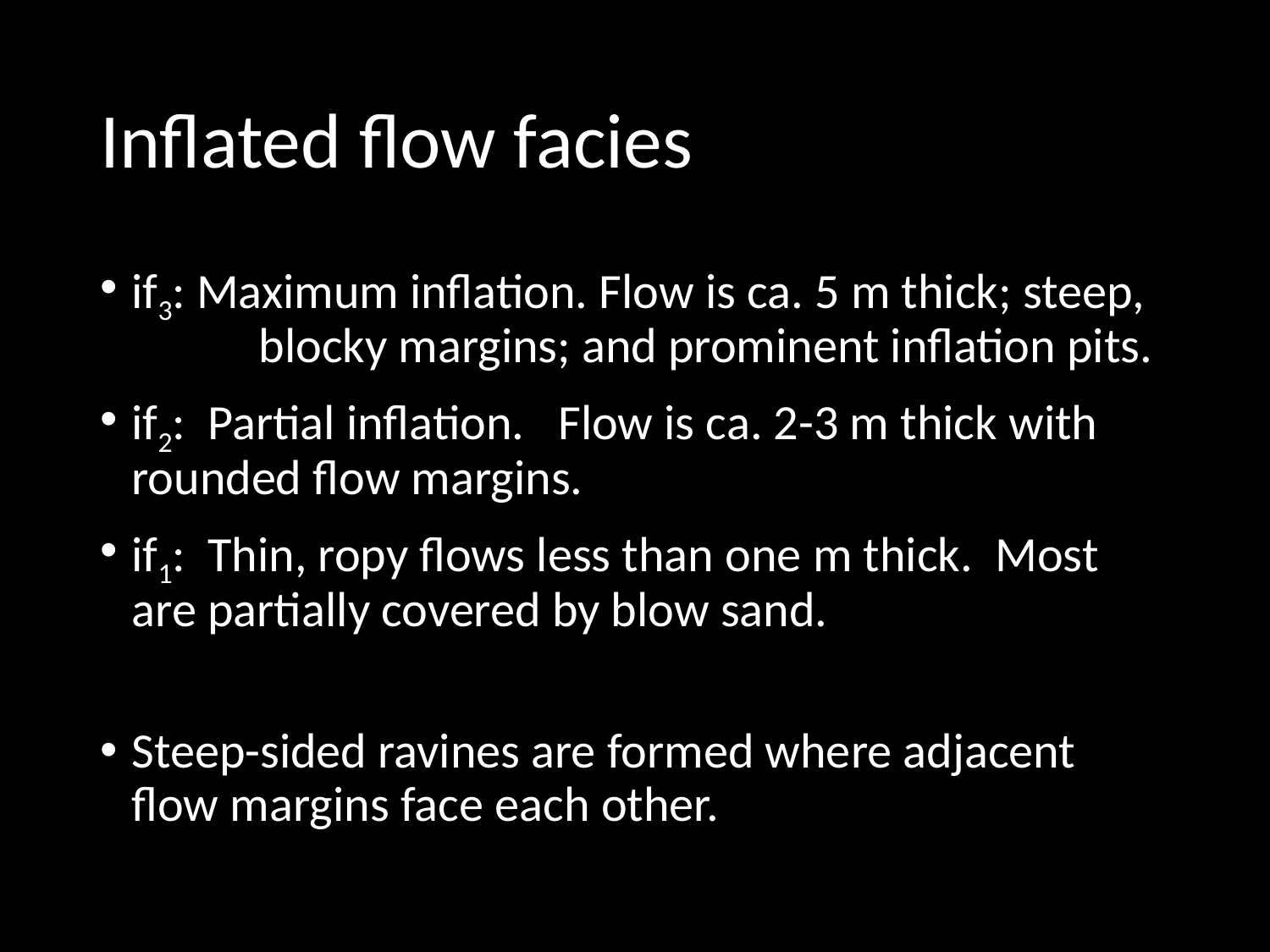

# Inflated flow facies
if3: Maximum inflation. Flow is ca. 5 m thick; steep, 	blocky margins; and prominent inflation pits.
if2:  Partial inflation.   Flow is ca. 2-3 m thick with 	rounded flow margins.
if1:  Thin, ropy flows less than one m thick.  Most 	are partially covered by blow sand.

Steep-sided ravines are formed where adjacent flow margins face each other.